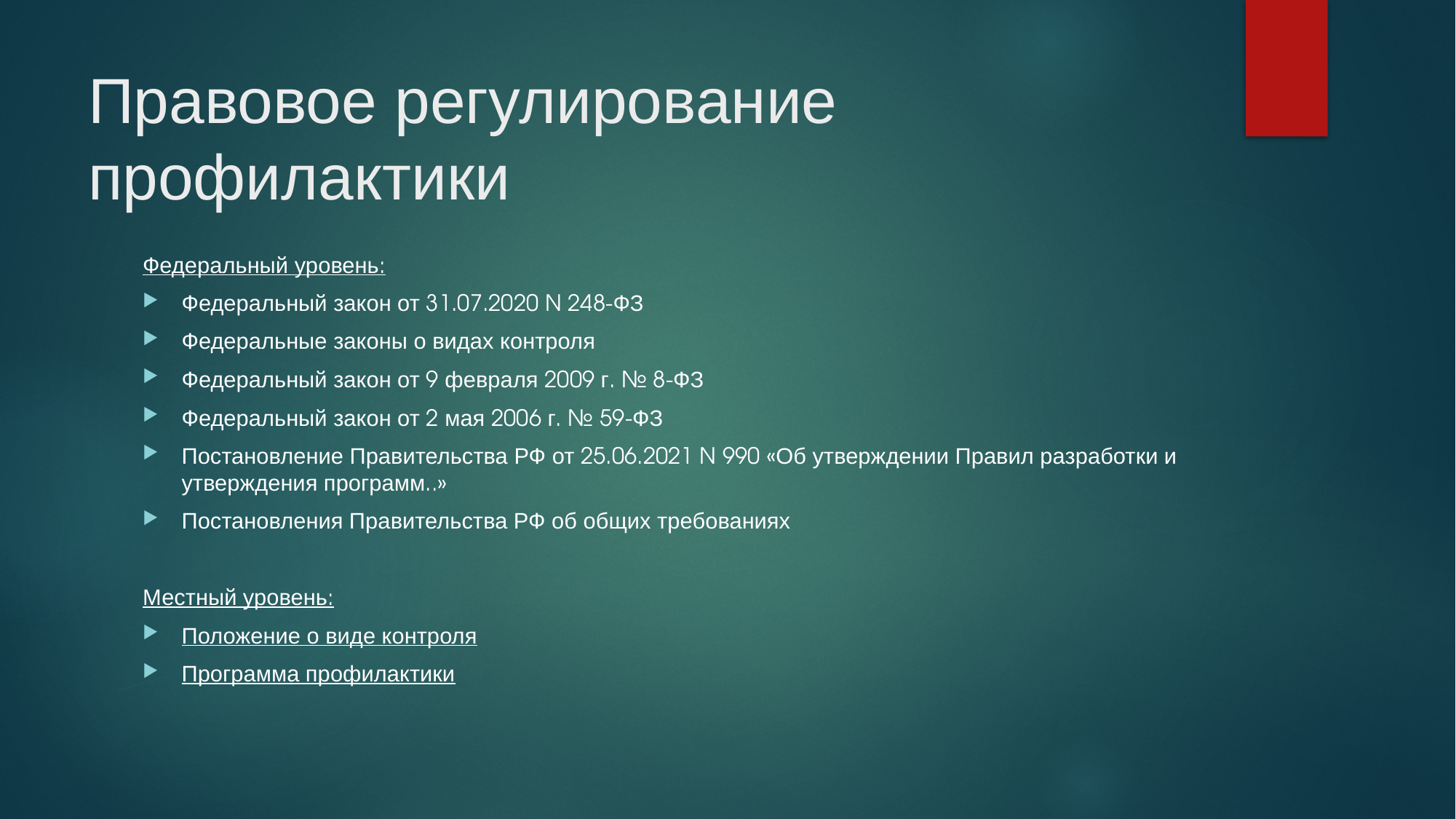

# Правовое регулирование профилактики
Федеральный уровень:
Федеральный закон от 31.07.2020 N 248-ФЗ
Федеральные законы о видах контроля
Федеральный закон от 9 февраля 2009 г. № 8-ФЗ
Федеральный закон от 2 мая 2006 г. № 59-ФЗ
Постановление Правительства РФ от 25.06.2021 N 990 «Об утверждении Правил разработки и утверждения программ..»
Постановления Правительства РФ об общих требованиях

Местный уровень:
Положение о виде контроля
Программа профилактики